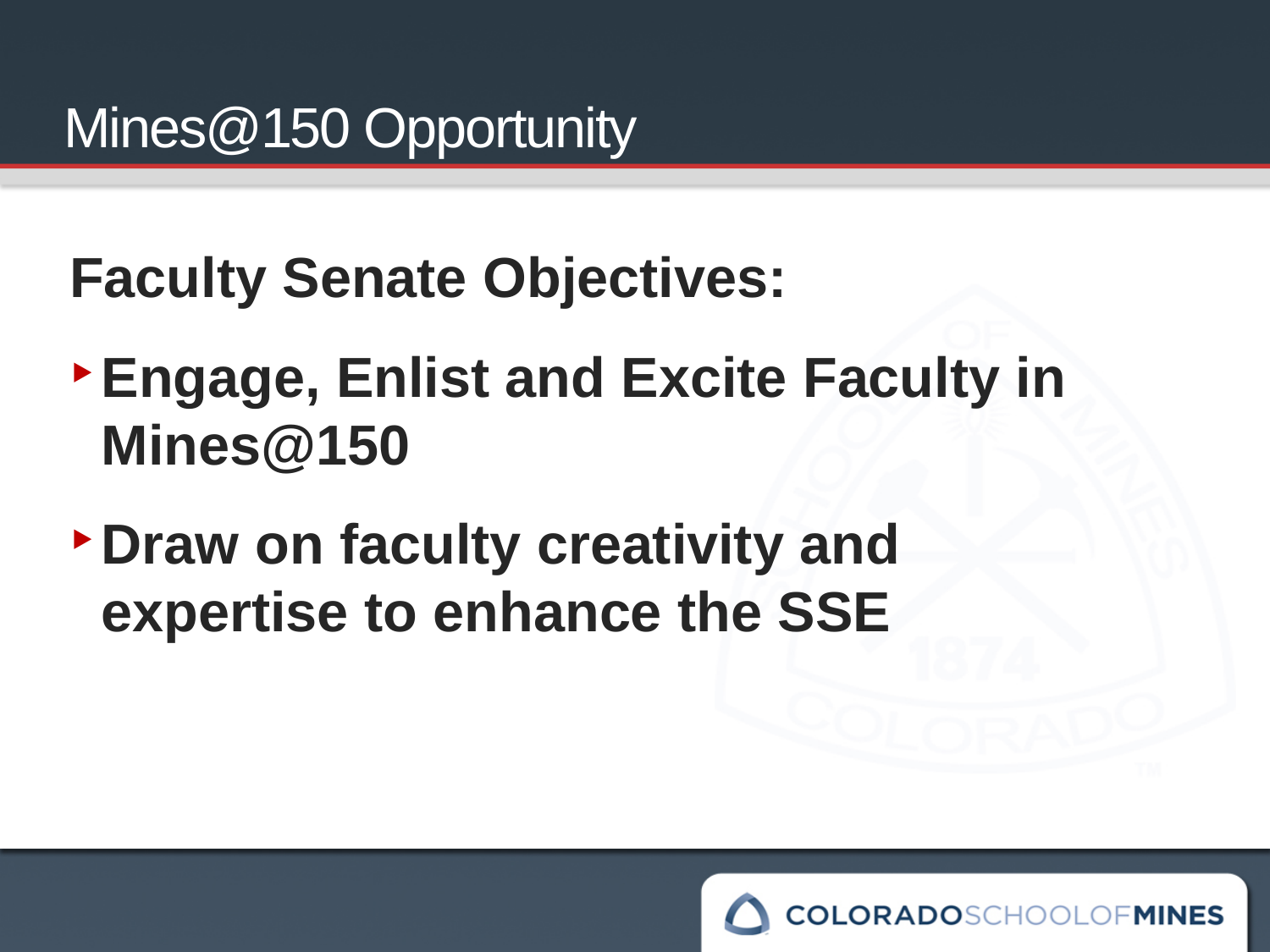

# Mines@150 Opportunity
Faculty Senate Objectives:
Engage, Enlist and Excite Faculty in Mines@150
Draw on faculty creativity and expertise to enhance the SSE